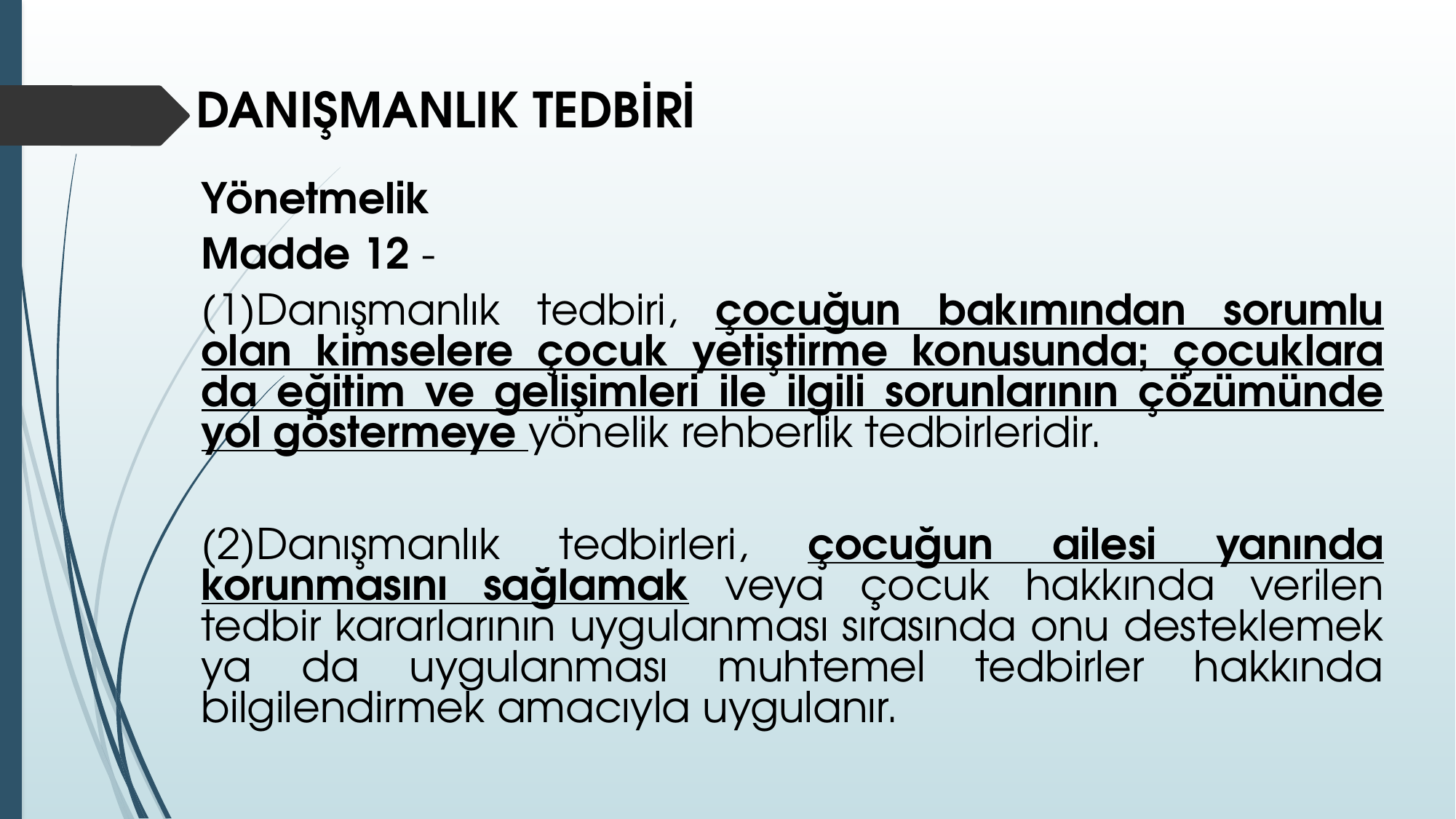

# DANIŞMANLIK TEDBİRİ
Yönetmelik
Madde 12 -
(1)Danışmanlık tedbiri, çocuğun bakımından sorumlu olan kimselere çocuk yetiştirme konusunda; çocuklara da eğitim ve gelişimleri ile ilgili sorunlarının çözümünde yol göstermeye yönelik rehberlik tedbirleridir.

(2)Danışmanlık tedbirleri, çocuğun ailesi yanında korunmasını sağlamak veya çocuk hakkında verilen tedbir kararlarının uygulanması sırasında onu desteklemek ya da uygulanması muhtemel tedbirler hakkında bilgilendirmek amacıyla uygulanır.